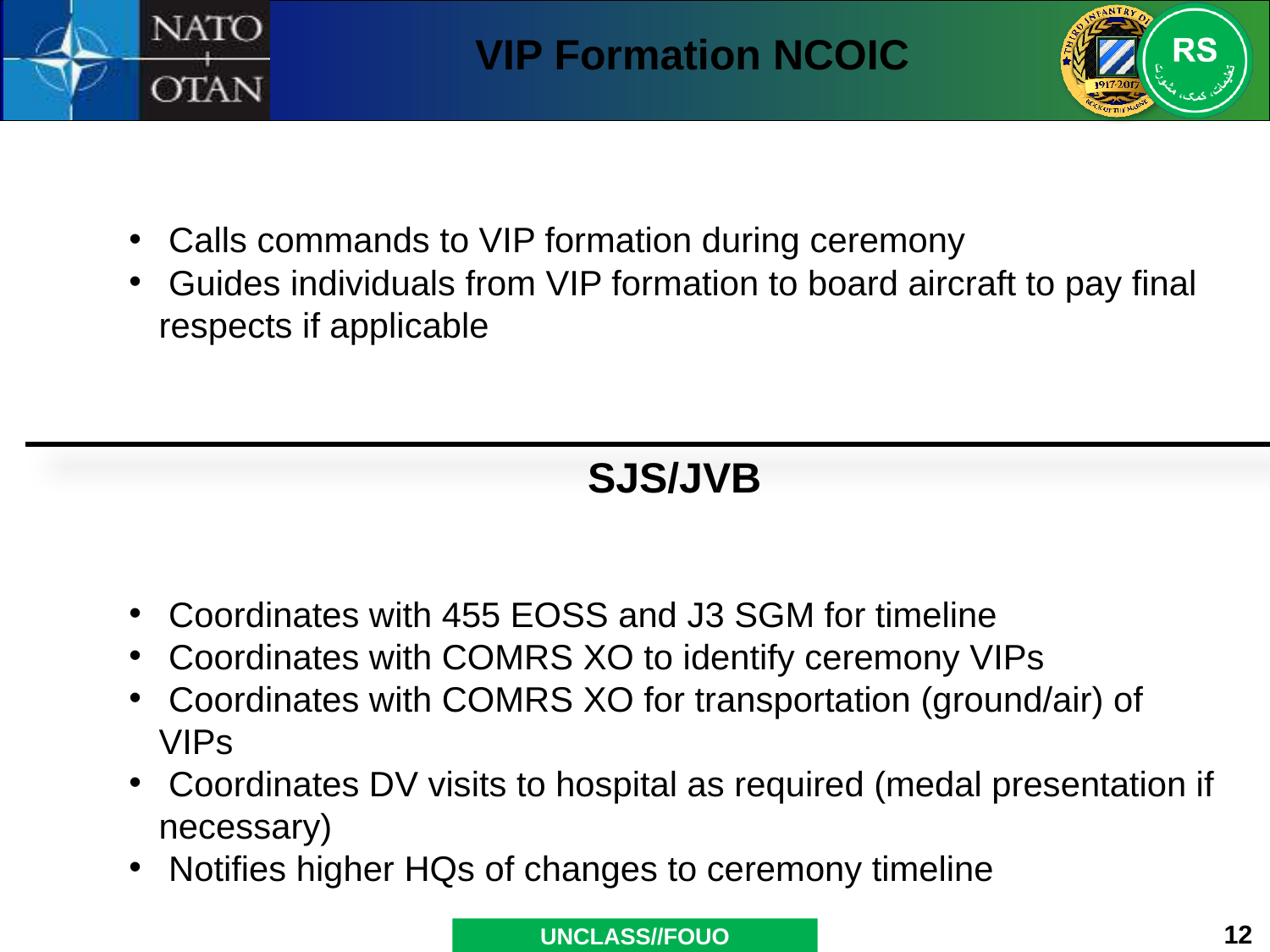

VIP Formation NCOIC

 Calls commands to VIP formation during ceremony
 Guides individuals from VIP formation to board aircraft to pay final respects if applicable
SJS/JVB
 Coordinates with 455 EOSS and J3 SGM for timeline
 Coordinates with COMRS XO to identify ceremony VIPs
 Coordinates with COMRS XO for transportation (ground/air) of VIPs
 Coordinates DV visits to hospital as required (medal presentation if necessary)
 Notifies higher HQs of changes to ceremony timeline